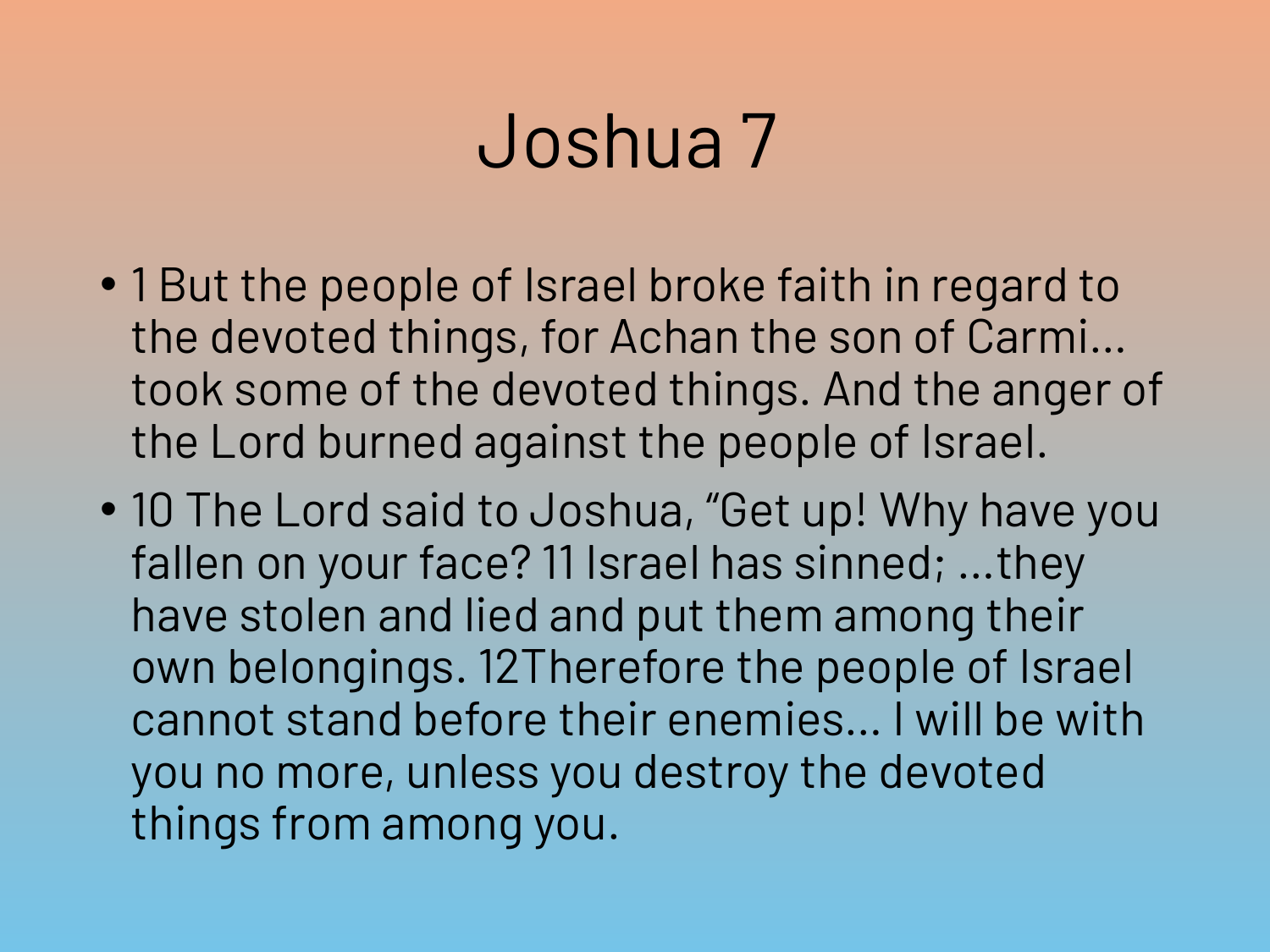

# Joshua 7
1 But the people of Israel broke faith in regard to the devoted things, for Achan the son of Carmi… took some of the devoted things. And the anger of the Lord burned against the people of Israel.
10 The Lord said to Joshua, “Get up! Why have you fallen on your face? 11 Israel has sinned; …they have stolen and lied and put them among their own belongings. 12Therefore the people of Israel cannot stand before their enemies… I will be with you no more, unless you destroy the devoted things from among you.